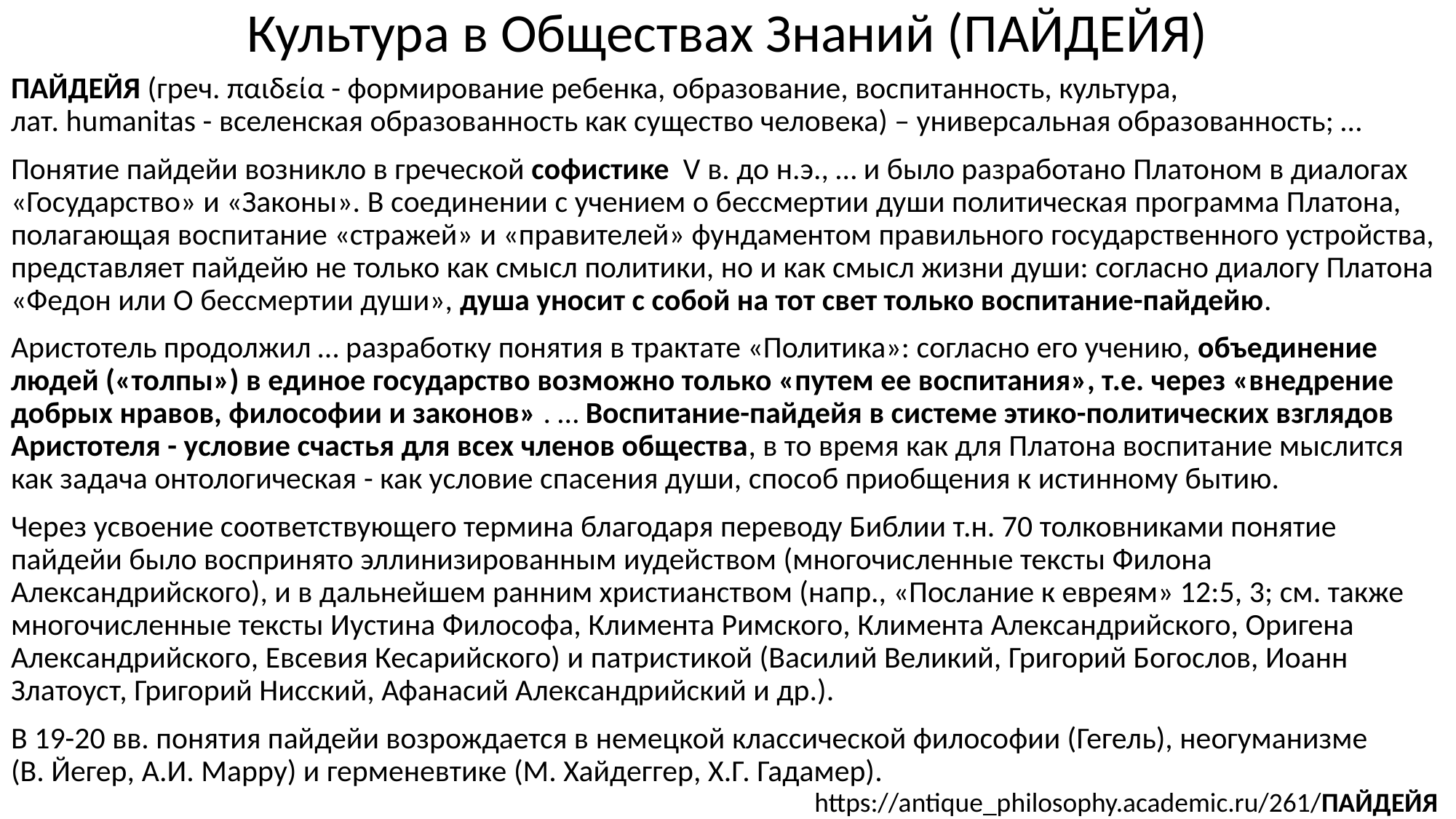

# Культура в Обществах Знаний (ПАЙДЕЙЯ)
ПАЙДЕЙЯ (греч. παιδεία - формирование ребенка, образование, воспитанность, культура, лат. humanitas - вселенская образованность как существо человека) – универсальная образованность; …
Понятие пайдейи возникло в греческой софистике  V в. до н.э., … и было разработано Платоном в диалогах «Государство» и «Законы». В соединении с учением о бессмертии души политическая программа Платона, полагающая воспитание «стражей» и «правителей» фундаментом правильного государственного устройства, представляет пайдейю не только как смысл политики, но и как смысл жизни души: согласно диалогу Платона «Федон или О бессмертии души», душа уносит с собой на тот свет только воспитание-пайдейю.
Аристотель продолжил … разработку понятия в трактате «Политика»: согласно его учению, объединение людей («толпы») в единое государство возможно только «путем ее воспитания», т.е. через «внедрение добрых нравов, философии и законов» . … Воспитание-пайдейя в системе этико-политических взглядов Аристотеля - условие счастья для всех членов общества, в то время как для Платона воспитание мыслится как задача онтологическая - как условие спасения души, способ приобщения к истинному бытию.
Через усвоение соответствующего термина благодаря переводу Библии т.н. 70 толковниками понятие пайдейи было воспринято эллинизированным иудейством (многочисленные тексты Филона Александрийского), и в дальнейшем ранним христианством (напр., «Послание к евреям» 12:5, 3; см. также многочисленные тексты Иустина Философа, Климента Римского, Климента Александрийского, Оригена Александрийского, Евсевия Кесарийского) и патристикой (Василий Великий, Григорий Богослов, Иоанн Златоуст, Григорий Нисский, Афанасий Александрийский и др.).
В 19-20 вв. понятия пайдейи возрождается в немецкой классической философии (Гегель), неогуманизме (В. Йегер, А.И. Марру) и герменевтике (М. Хайдеггер, Х.Г. Гадамер).
https://antique_philosophy.academic.ru/261/ПАЙДЕЙЯ